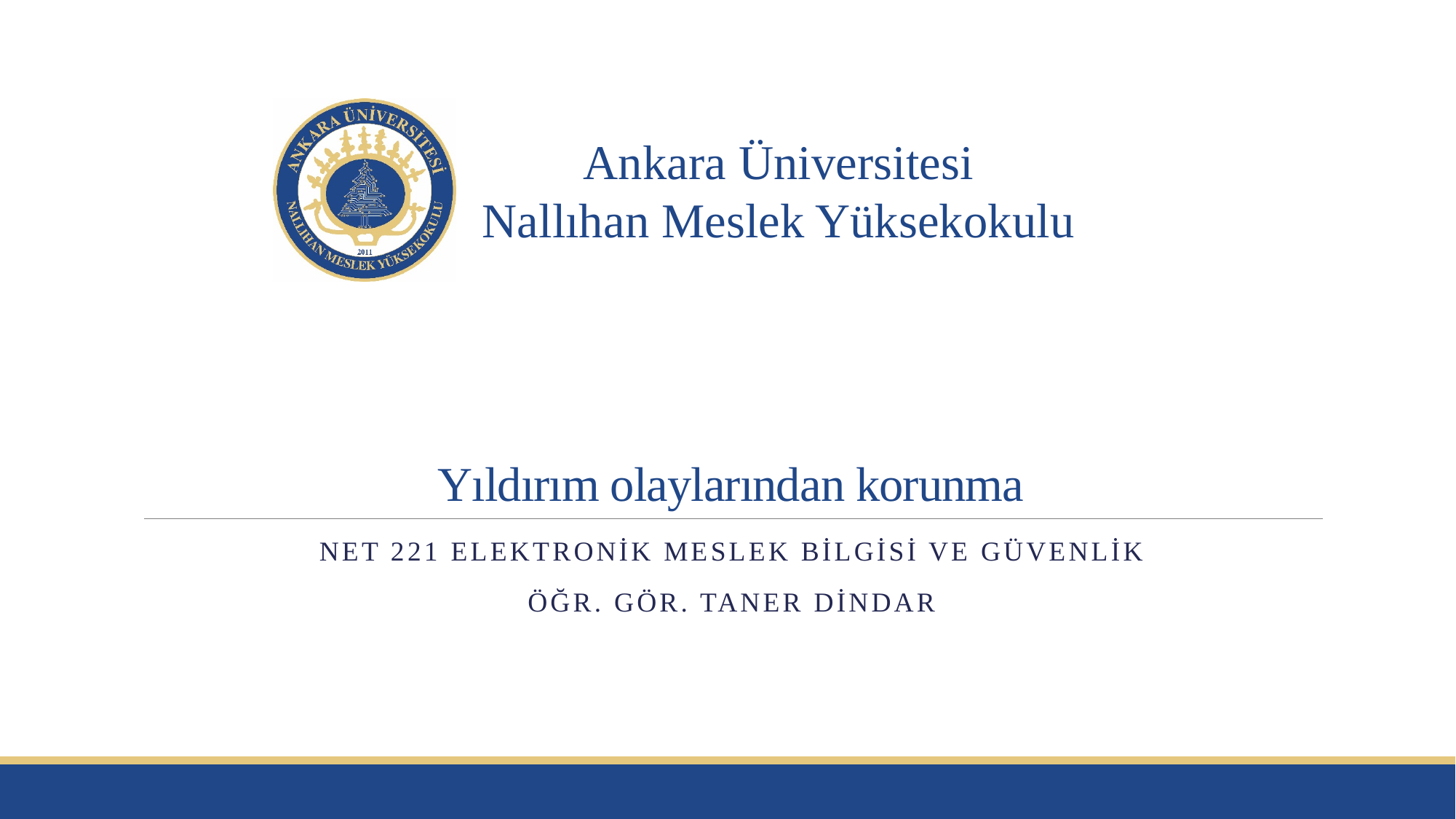

# Yıldırım olaylarından korunma
NET 221 ELEKTRONİK MESLEK BİLGİSİ VE GÜVENLİK
Öğr. Gör. Taner DİNDAR